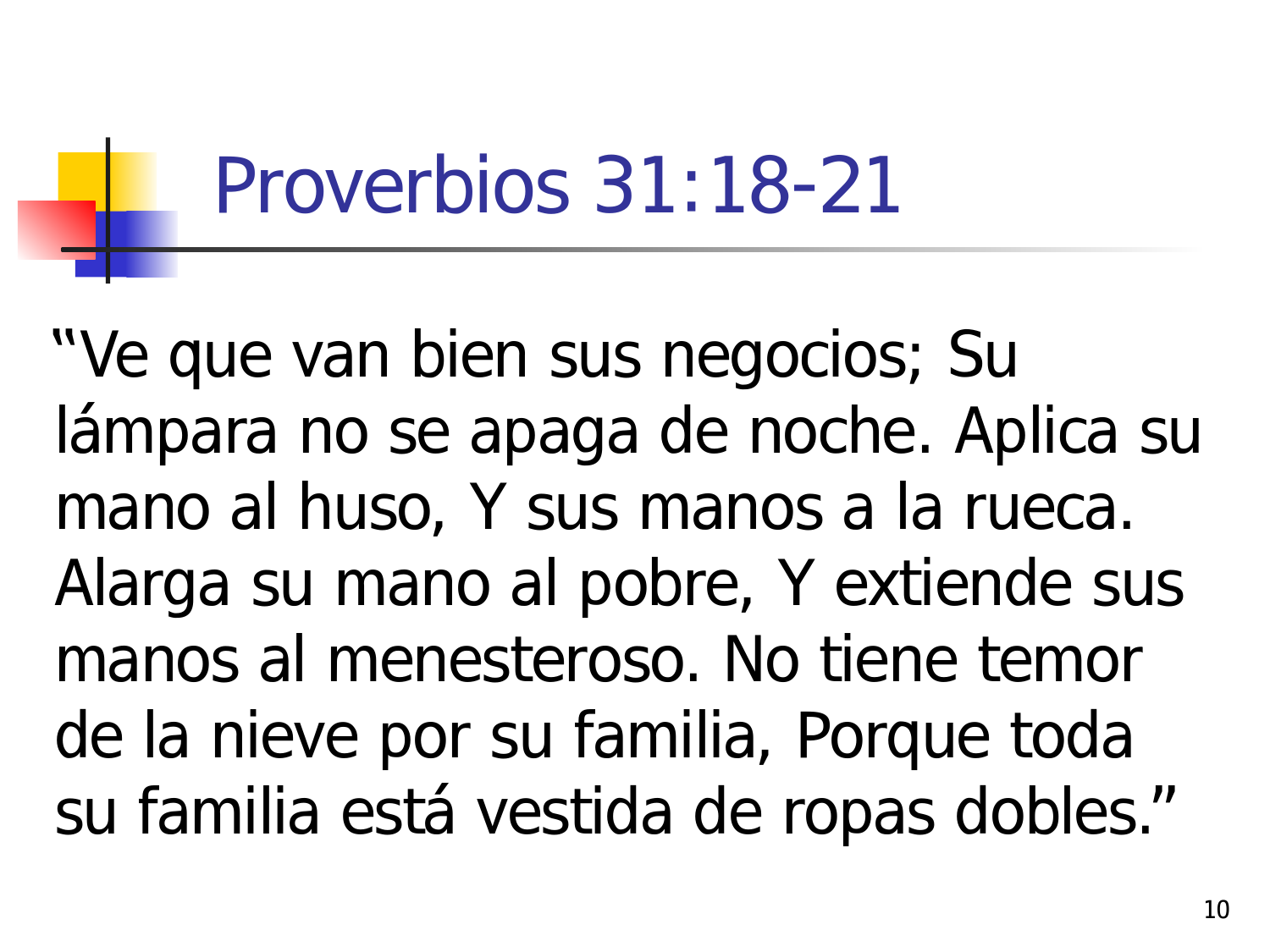

# Proverbios 31:18-21
“Ve que van bien sus negocios; Su lámpara no se apaga de noche. Aplica su mano al huso, Y sus manos a la rueca. Alarga su mano al pobre, Y extiende sus manos al menesteroso. No tiene temor de la nieve por su familia, Porque toda su familia está vestida de ropas dobles.”
10